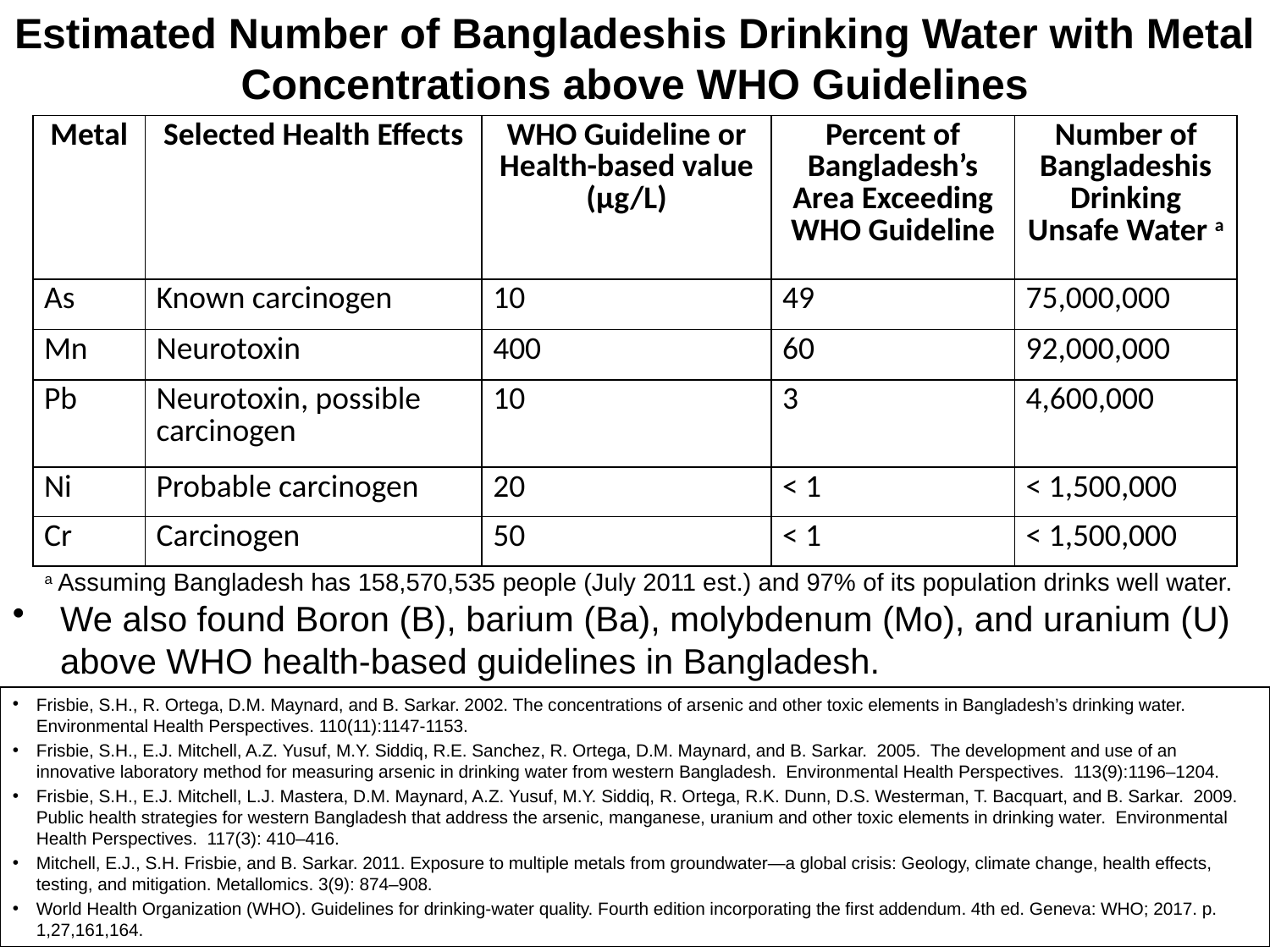

Estimated Number of Bangladeshis Drinking Water with Metal Concentrations above WHO Guidelines
| Metal | Selected Health Effects | WHO Guideline or Health-based value (µg/L) | Percent of Bangladesh’s Area Exceeding WHO Guideline | Number of Bangladeshis Drinking Unsafe Water a |
| --- | --- | --- | --- | --- |
| As | Known carcinogen | 10 | 49 | 75,000,000 |
| Mn | Neurotoxin | 400 | 60 | 92,000,000 |
| Pb | Neurotoxin, possible carcinogen | 10 | 3 | 4,600,000 |
| Ni | Probable carcinogen | 20 | < 1 | < 1,500,000 |
| Cr | Carcinogen | 50 | < 1 | < 1,500,000 |
a Assuming Bangladesh has 158,570,535 people (July 2011 est.) and 97% of its population drinks well water.
We also found Boron (B), barium (Ba), molybdenum (Mo), and uranium (U) above WHO health-based guidelines in Bangladesh.
Frisbie, S.H., R. Ortega, D.M. Maynard, and B. Sarkar. 2002. The concentrations of arsenic and other toxic elements in Bangladesh’s drinking water. Environmental Health Perspectives. 110(11):1147-1153.
Frisbie, S.H., E.J. Mitchell, A.Z. Yusuf, M.Y. Siddiq, R.E. Sanchez, R. Ortega, D.M. Maynard, and B. Sarkar.  2005.  The development and use of an innovative laboratory method for measuring arsenic in drinking water from western Bangladesh.  Environmental Health Perspectives.  113(9):1196–1204.
Frisbie, S.H., E.J. Mitchell, L.J. Mastera, D.M. Maynard, A.Z. Yusuf, M.Y. Siddiq, R. Ortega, R.K. Dunn, D.S. Westerman, T. Bacquart, and B. Sarkar.  2009.  Public health strategies for western Bangladesh that address the arsenic, manganese, uranium and other toxic elements in drinking water.  Environmental Health Perspectives.  117(3): 410–416.
Mitchell, E.J., S.H. Frisbie, and B. Sarkar. 2011. Exposure to multiple metals from groundwater—a global crisis: Geology, climate change, health effects, testing, and mitigation. Metallomics. 3(9): 874–908.
World Health Organization (WHO). Guidelines for drinking-water quality. Fourth edition incorporating the first addendum. 4th ed. Geneva: WHO; 2017. p. 1,27,161,164.